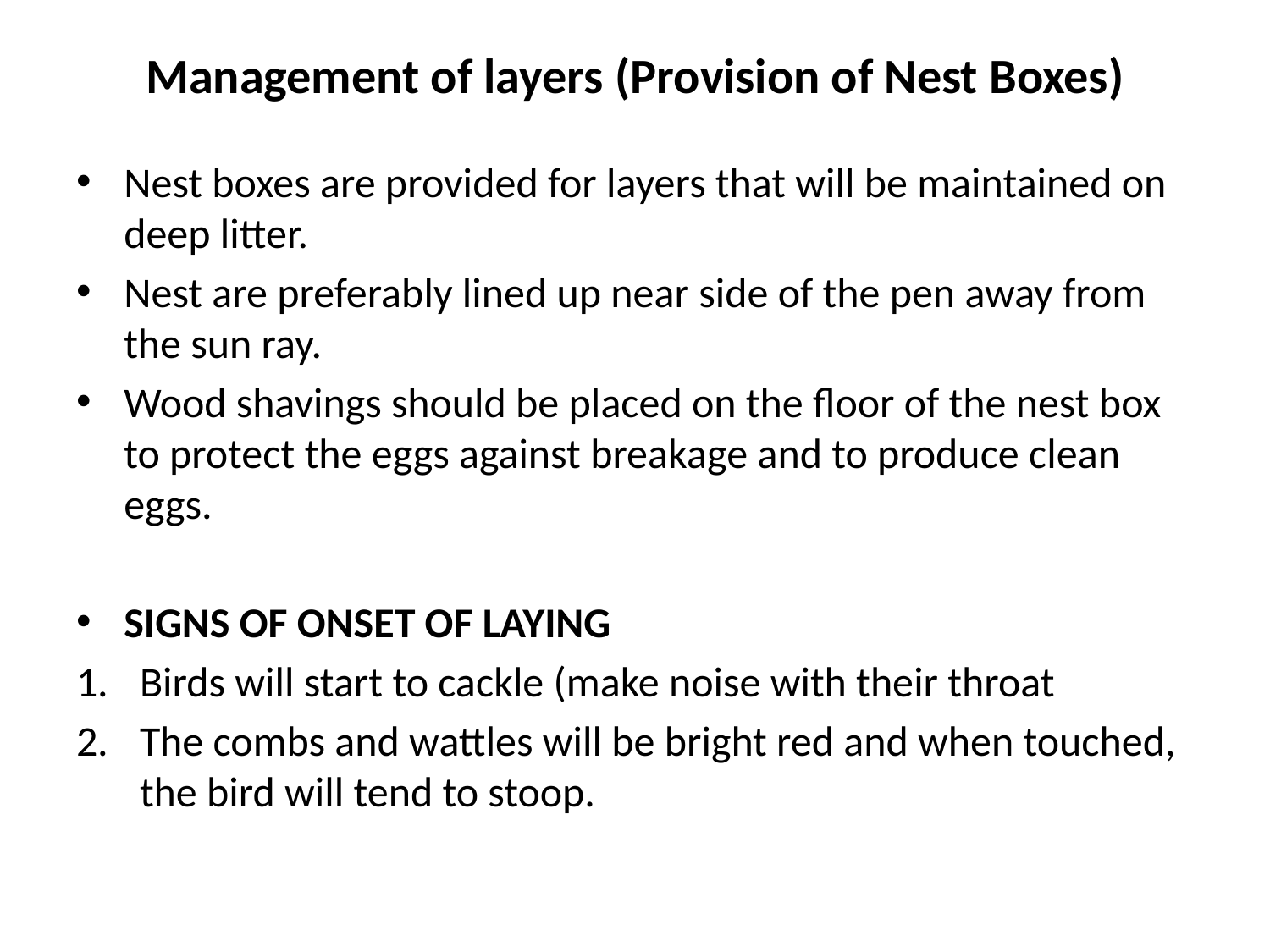

# Management of layers (Provision of Nest Boxes)
Nest boxes are provided for layers that will be maintained on deep litter.
Nest are preferably lined up near side of the pen away from the sun ray.
Wood shavings should be placed on the floor of the nest box to protect the eggs against breakage and to produce clean eggs.

SIGNS OF ONSET OF LAYING
Birds will start to cackle (make noise with their throat
The combs and wattles will be bright red and when touched, the bird will tend to stoop.